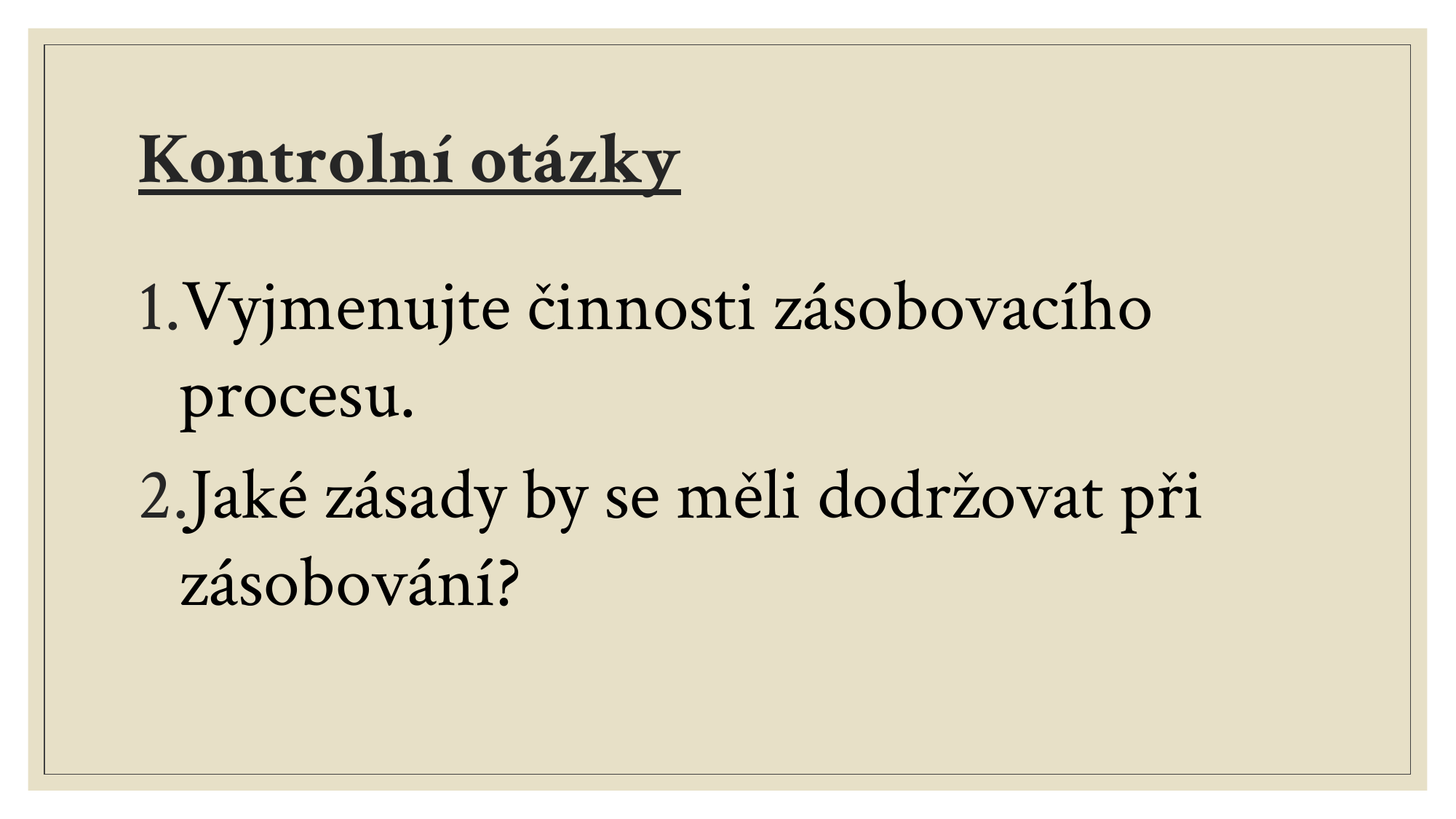

# Kontrolní otázky
Vyjmenujte činnosti zásobovacího procesu.
Jaké zásady by se měli dodržovat při zásobování?